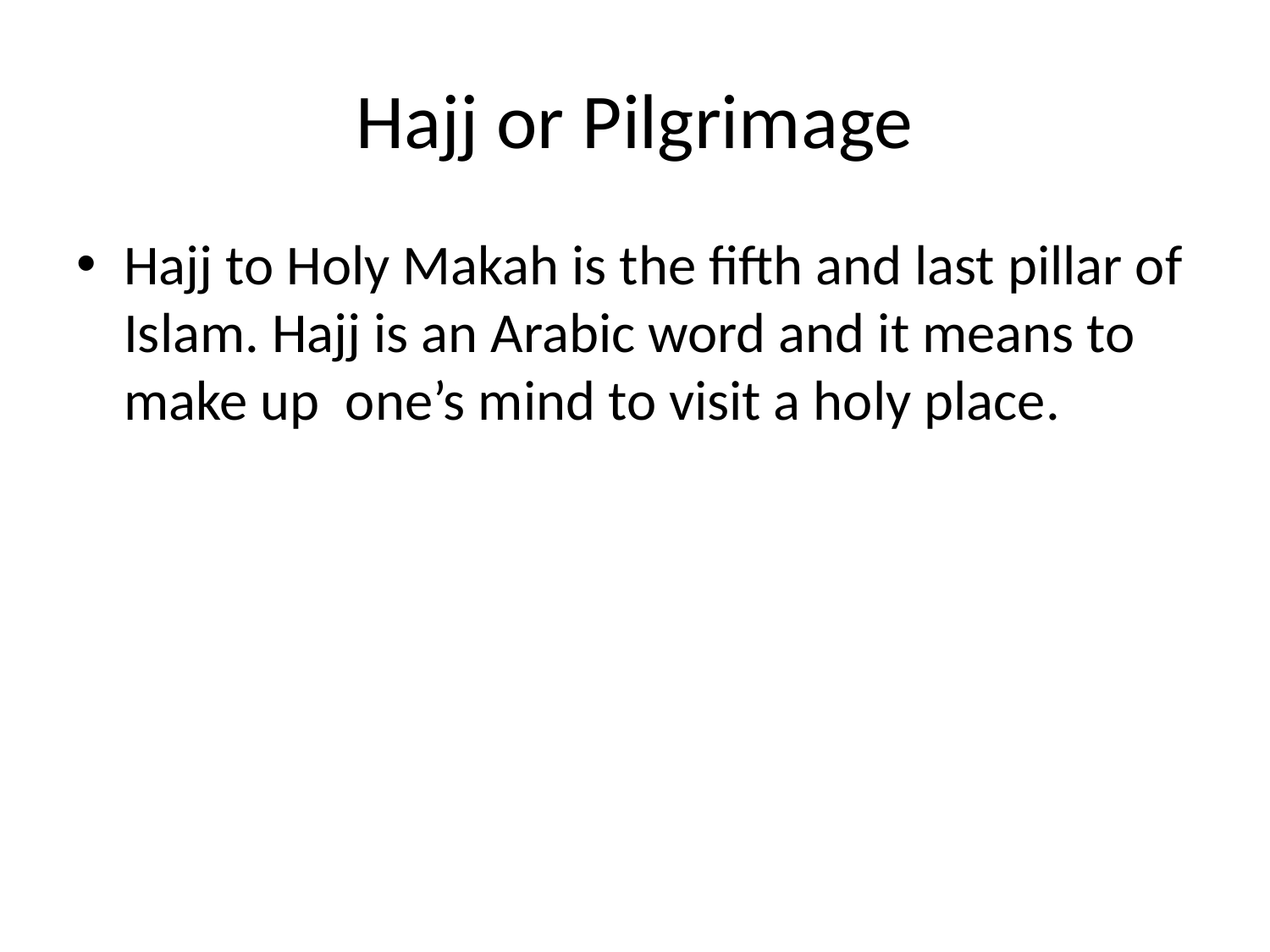

# Hajj or Pilgrimage
Hajj to Holy Makah is the fifth and last pillar of Islam. Hajj is an Arabic word and it means to make up  one’s mind to visit a holy place.